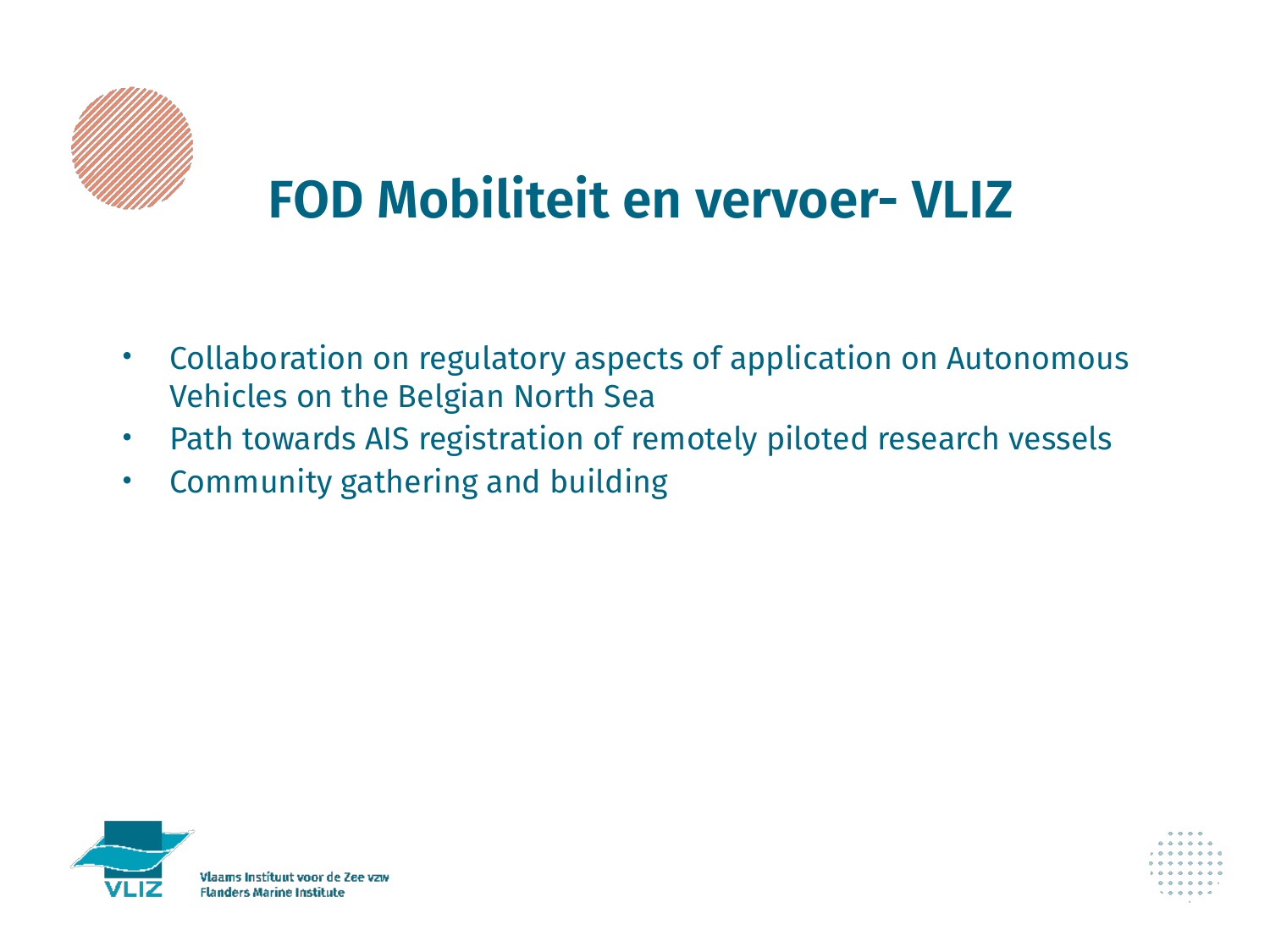

FOD Mobiliteit en vervoer- VLIZ
Collaboration on regulatory aspects of application on Autonomous Vehicles on the Belgian North Sea
Path towards AIS registration of remotely piloted research vessels
Community gathering and building